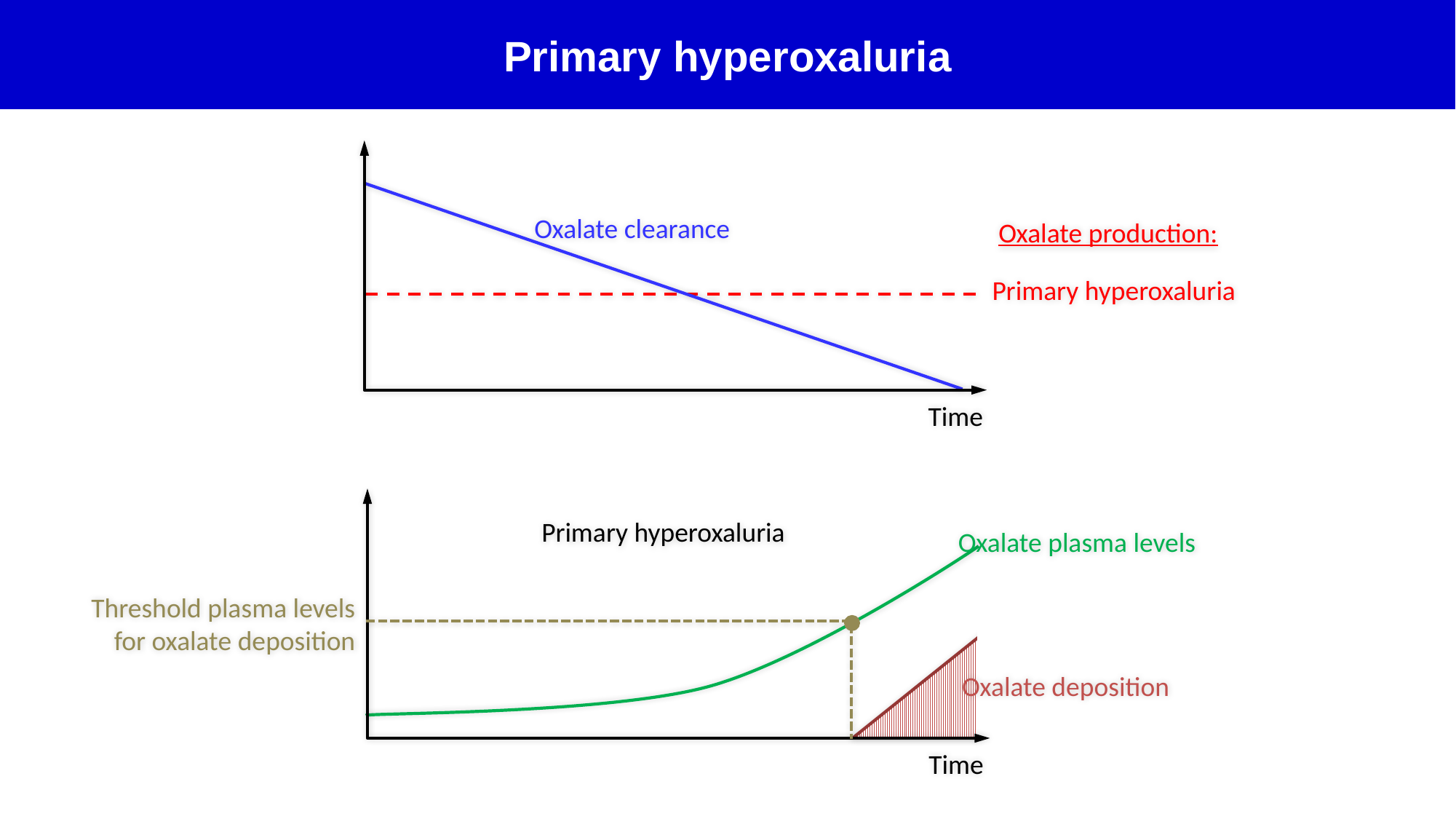

Primary hyperoxaluria

Oxalate clearance
Oxalate production:
Primary hyperoxaluria

Time

Primary hyperoxaluria
Oxalate plasma levels

Oxalate deposition
Time
Threshold plasma levels
for oxalate deposition